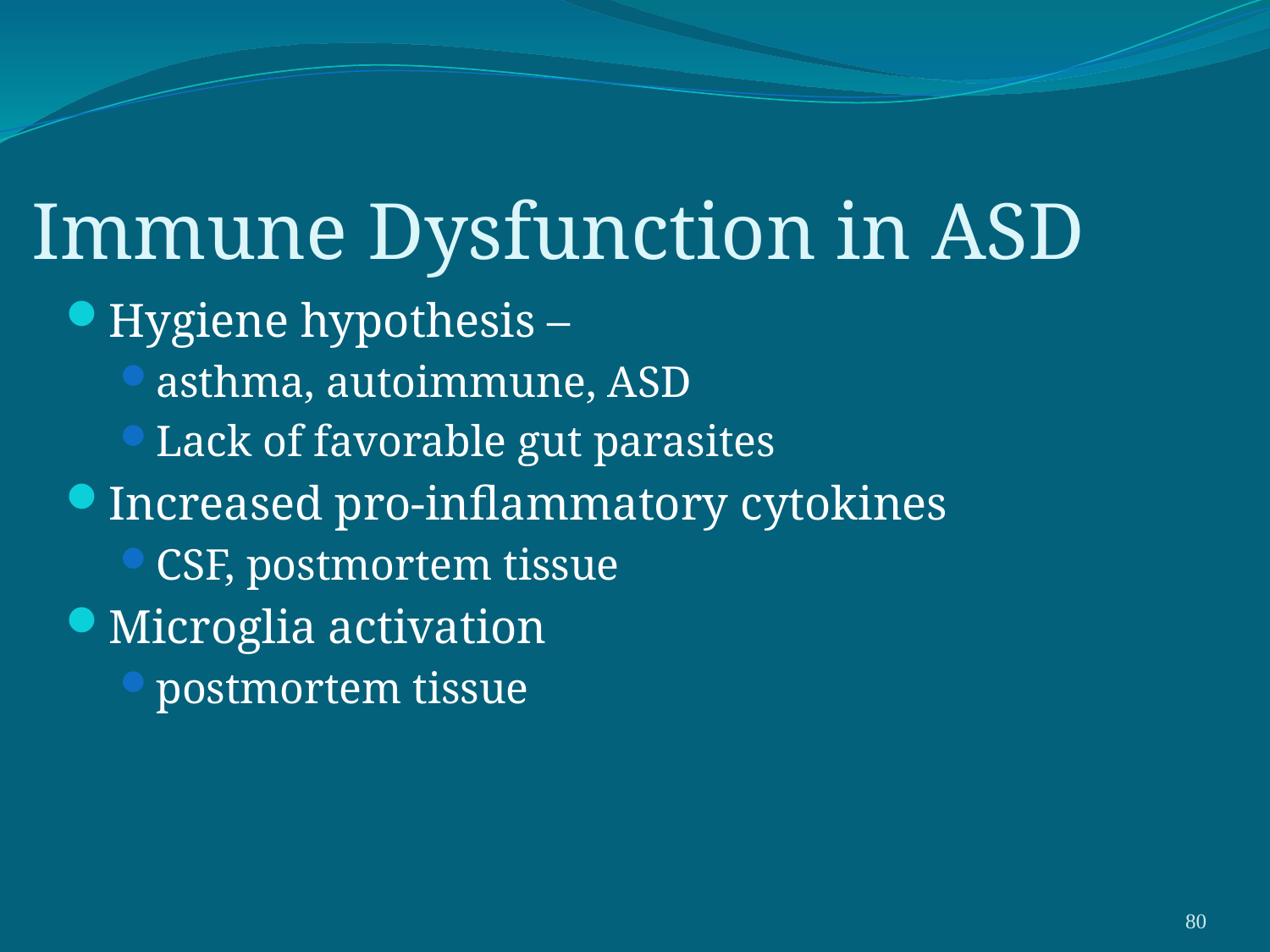

# Immune Dysfunction in ASD
Hygiene hypothesis –
asthma, autoimmune, ASD
Lack of favorable gut parasites
Increased pro-inflammatory cytokines
CSF, postmortem tissue
Microglia activation
postmortem tissue
80